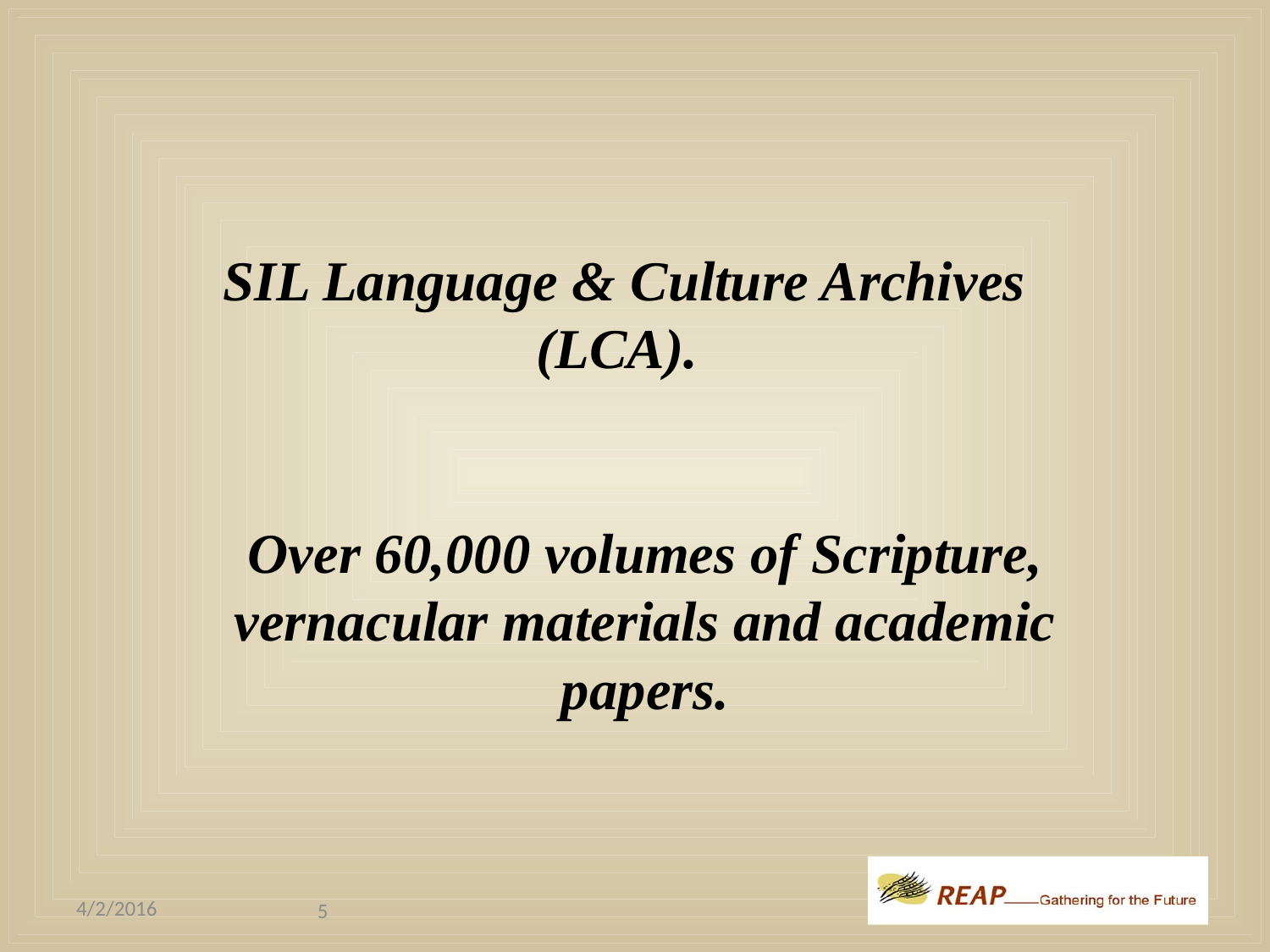

# SIL Language & Culture Archives (LCA).
Over 60,000 volumes of Scripture, vernacular materials and academic papers.
4/2/2016
5